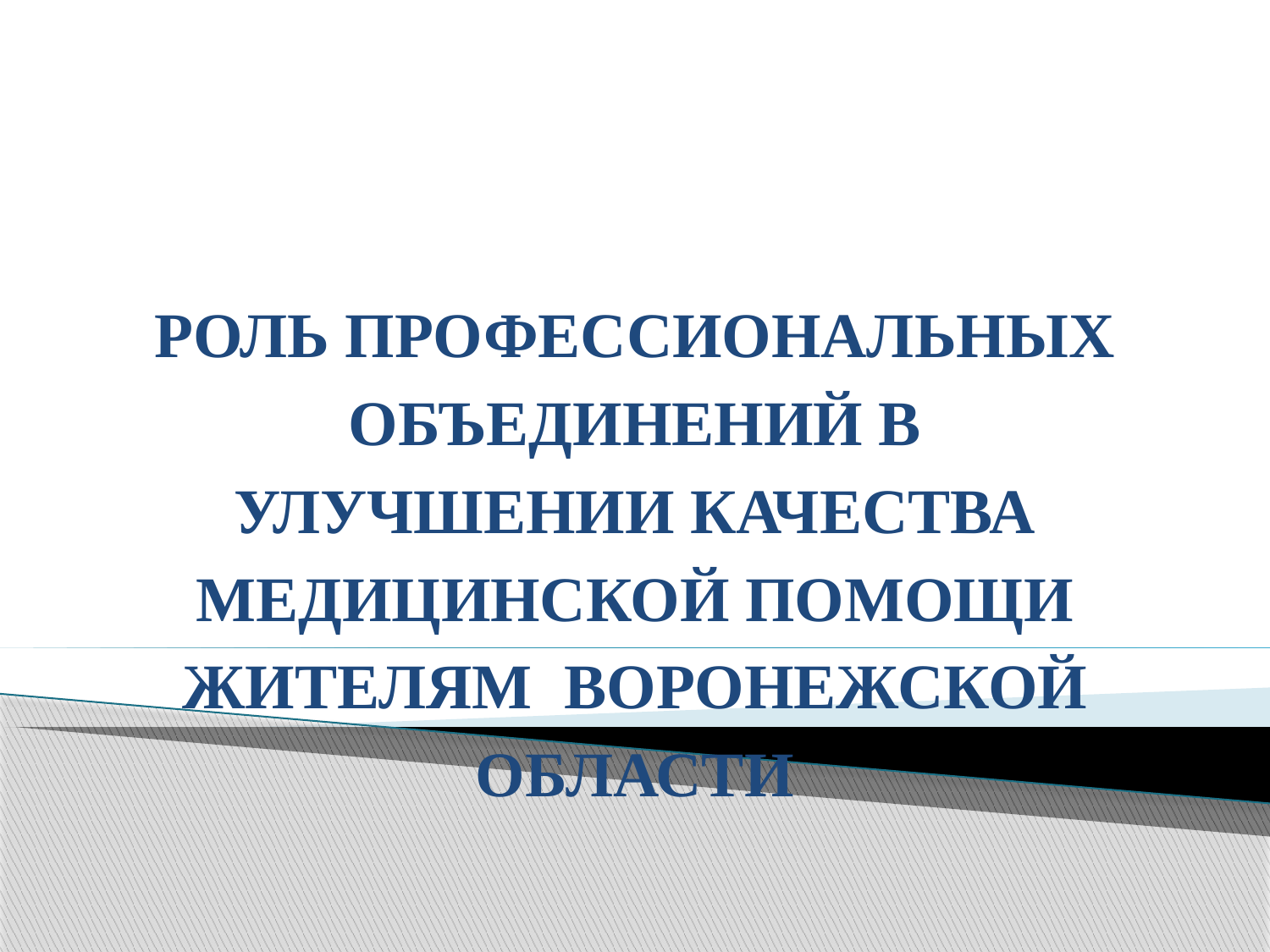

# РОЛЬ ПРОФЕССИОНАЛЬНЫХ ОБЪЕДИНЕНИЙ В УЛУЧШЕНИИ КАЧЕСТВА МЕДИЦИНСКОЙ ПОМОЩИ ЖИТЕЛЯМ  ВОРОНЕЖСКОЙ ОБЛАСТИ